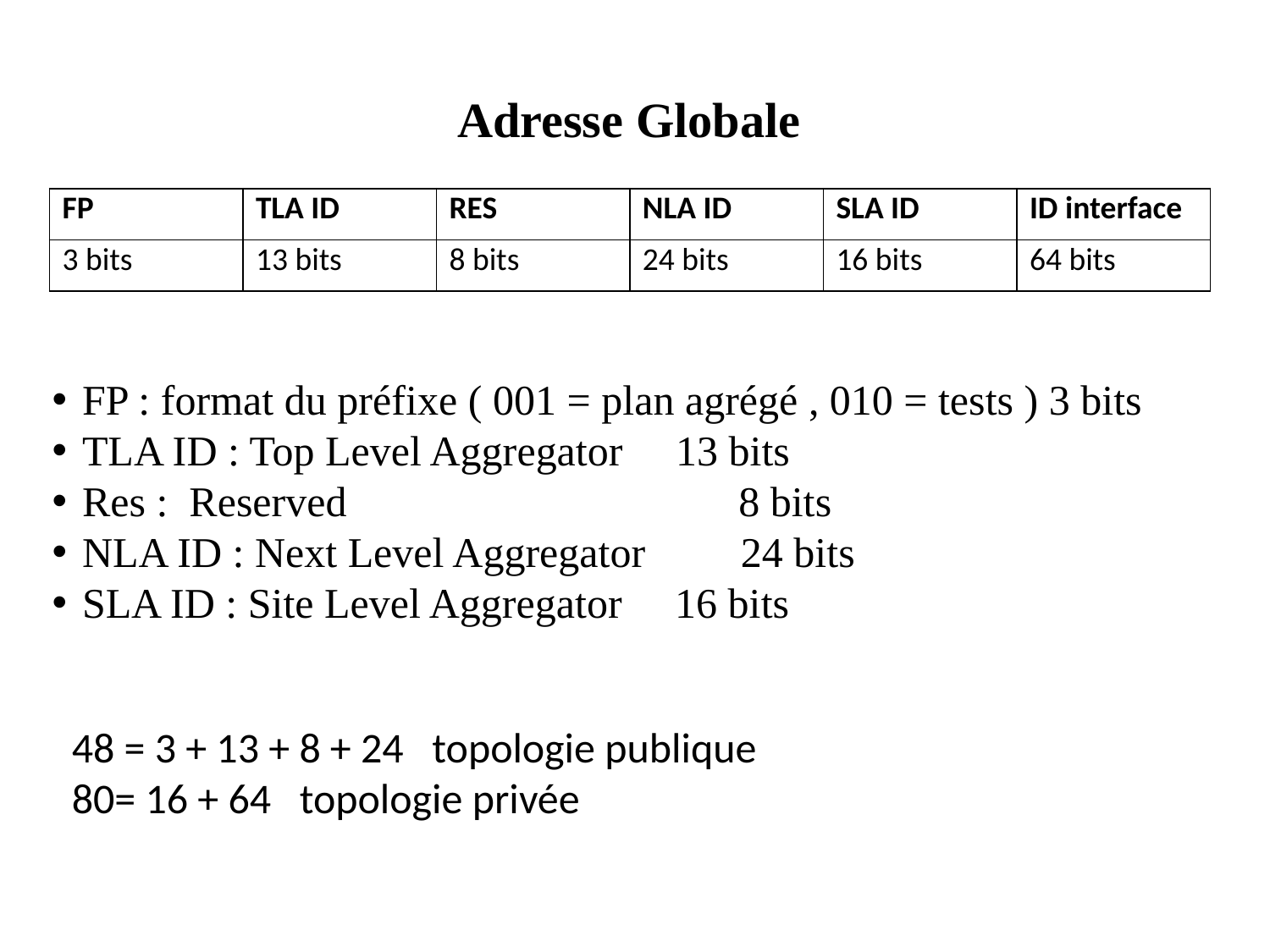

# Adresse Globale
| FP | TLA ID | RES | NLA ID | SLA ID | ID interface |
| --- | --- | --- | --- | --- | --- |
| 3 bits | 13 bits | 8 bits | 24 bits | 16 bits | 64 bits |
FP : format du préfixe ( 001 = plan agrégé , 010 = tests ) 3 bits
TLA ID : Top Level Aggregator     13 bits
Res :  Reserved                                     8 bits
NLA ID : Next Level Aggregator         24 bits
SLA ID : Site Level Aggregator     16 bits
48 = 3 + 13 + 8 + 24   topologie publique
80= 16 + 64   topologie privée